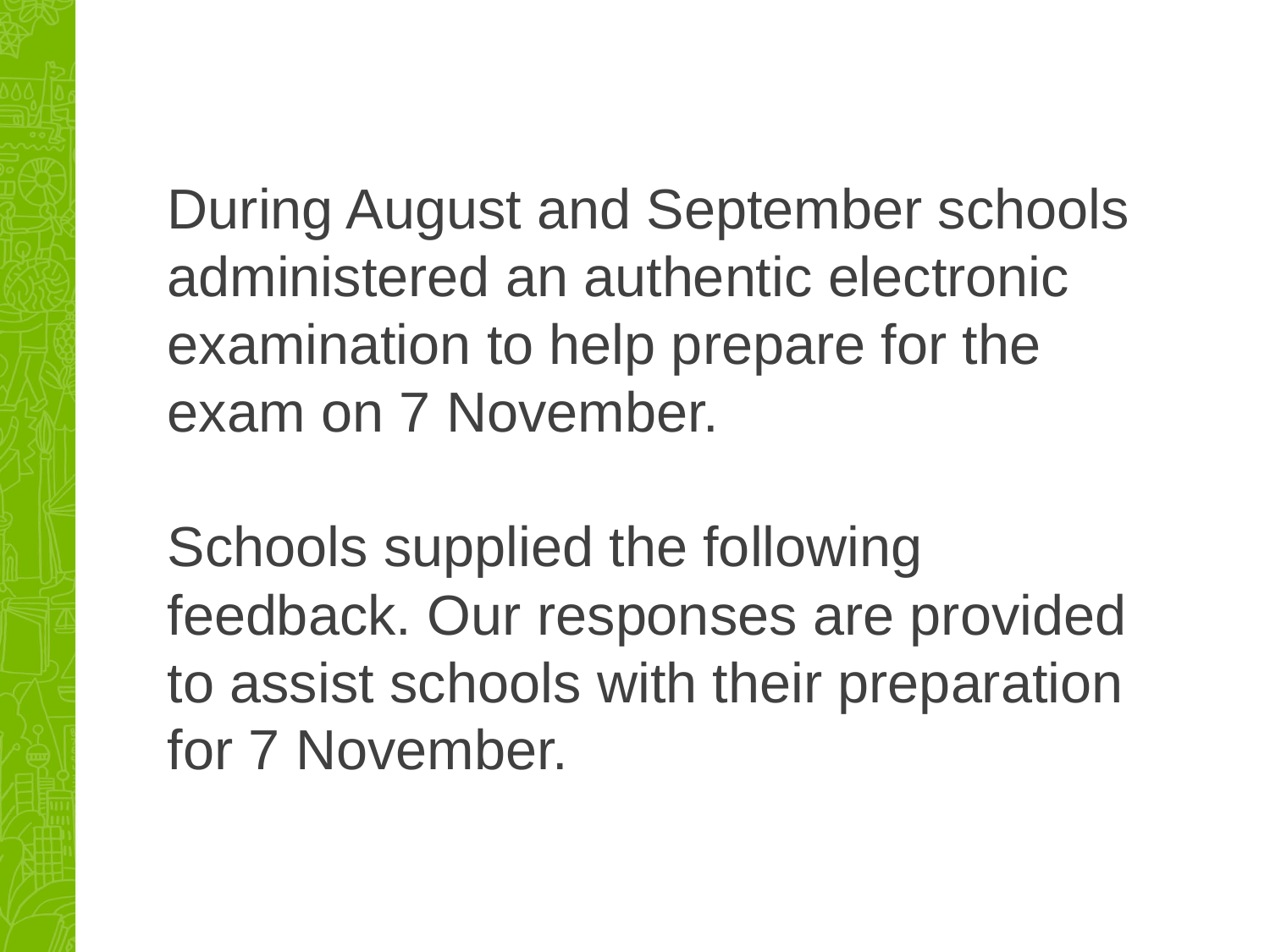

During August and September schools administered an authentic electronic examination to help prepare for the exam on 7 November.

Schools supplied the following feedback. Our responses are provided to assist schools with their preparation for 7 November.